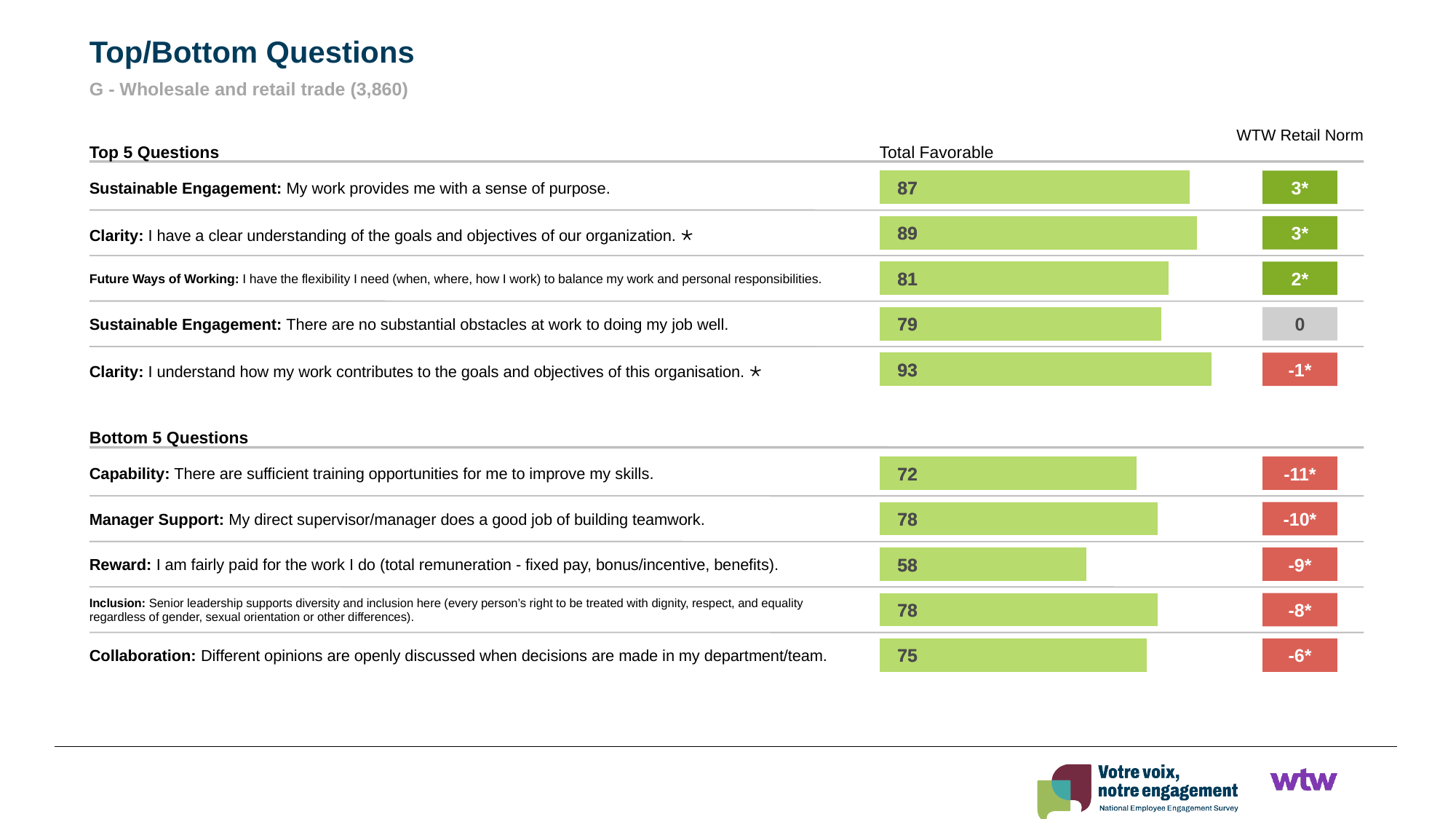

Top/Bottom Questions
G - Wholesale and retail trade (3,860)
WTW Retail Norm
Top 5 Questions
Total Favorable

### Chart

| Category | Score |
|---|---|
87
87
3*
Sustainable Engagement: My work provides me with a sense of purpose.

### Chart

| Category | Score |
|---|---|
89
89
3*
Clarity: I have a clear understanding of the goals and objectives of our organization. ⋆

### Chart

| Category | Score |
|---|---|
81
81
2*
Future Ways of Working: I have the flexibility I need (when, where, how I work) to balance my work and personal responsibilities.

### Chart

| Category | Score |
|---|---|
79
79
0
Sustainable Engagement: There are no substantial obstacles at work to doing my job well.

### Chart

| Category | Score |
|---|---|
93
93
-1*
Clarity: I understand how my work contributes to the goals and objectives of this organisation. ⋆
Bottom 5 Questions

### Chart

| Category | Score |
|---|---|
72
72
-11*
Capability: There are sufficient training opportunities for me to improve my skills.

### Chart

| Category | Score |
|---|---|
78
78
-10*
Manager Support: My direct supervisor/manager does a good job of building teamwork.

### Chart

| Category | Score |
|---|---|
58
58
-9*
Reward: I am fairly paid for the work I do (total remuneration - fixed pay, bonus/incentive, benefits).

### Chart

| Category | Score |
|---|---|
78
78
-8*
Inclusion: Senior leadership supports diversity and inclusion here (every person’s right to be treated with dignity, respect, and equality regardless of gender, sexual orientation or other differences).

### Chart

| Category | Score |
|---|---|
75
75
-6*
Collaboration: Different opinions are openly discussed when decisions are made in my department/team.